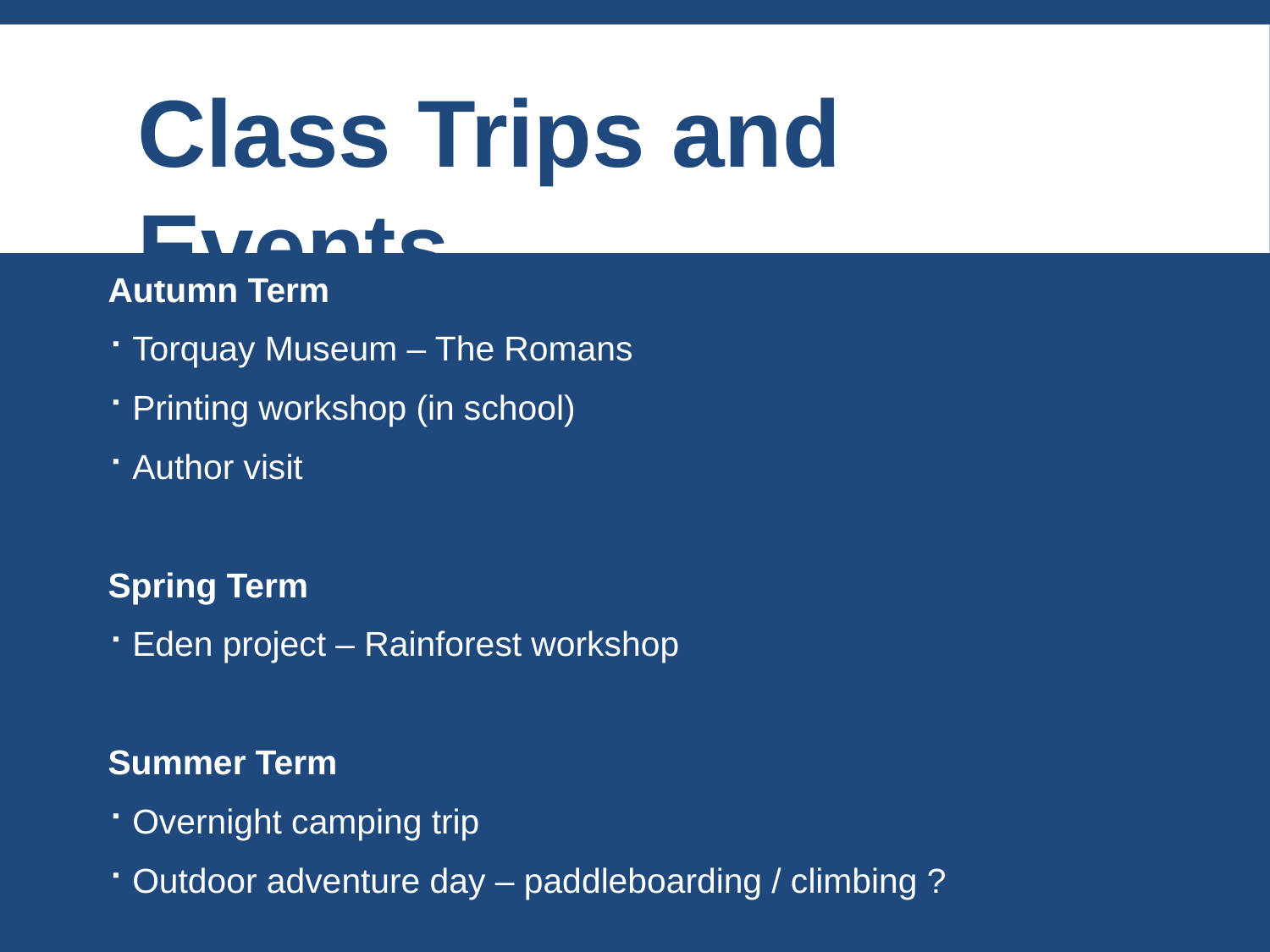

Class Trips and Events
Autumn Term
Torquay Museum – The Romans
Printing workshop (in school)
Author visit

Spring Term
Eden project – Rainforest workshop

Summer Term
Overnight camping trip
Outdoor adventure day – paddleboarding / climbing ?